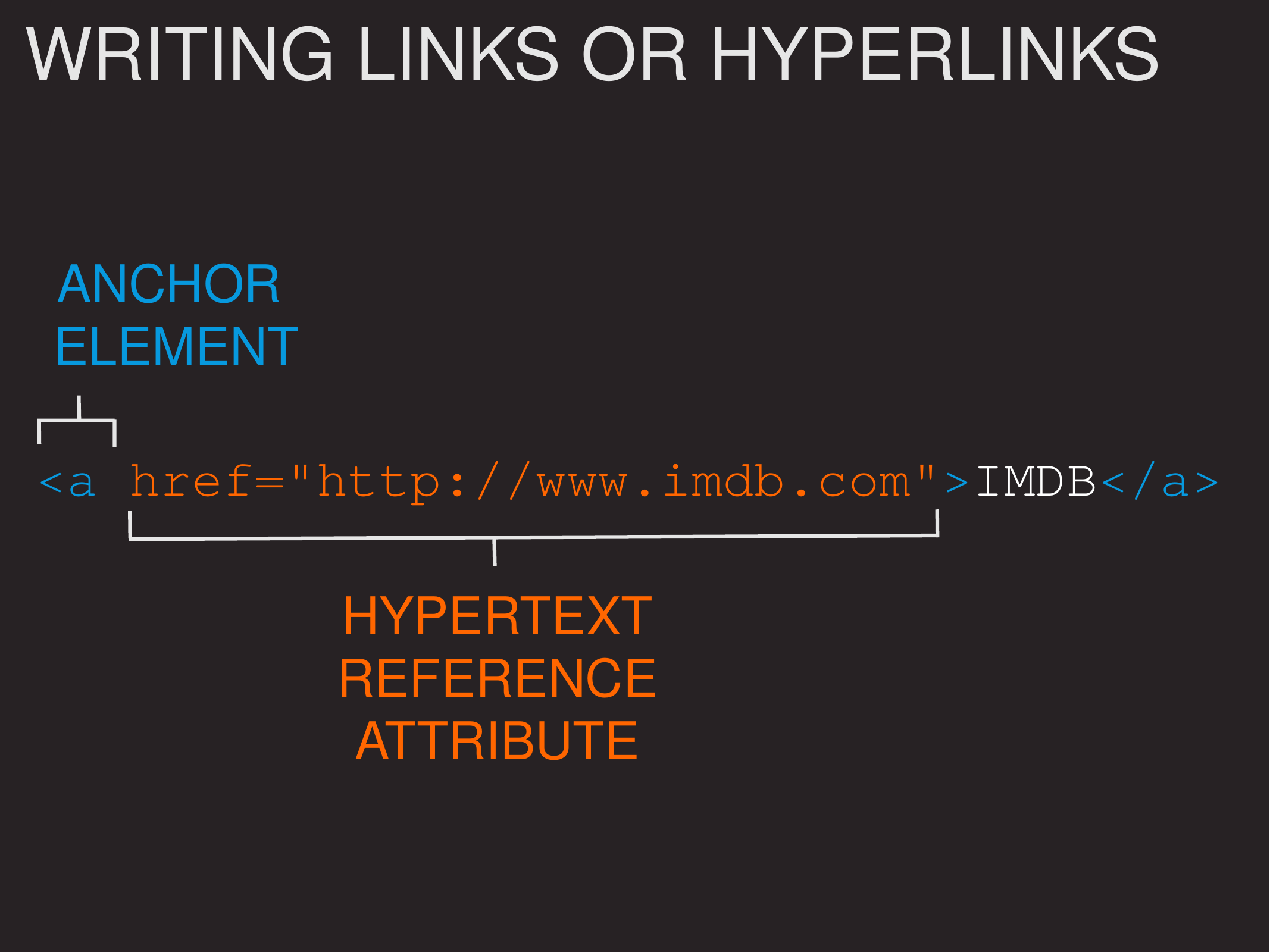

WRITING LINKS OR HYPERLINKS
ANCHOR
ELEMENT

<a href="http://www.imdb.com">IMDB</a>

HYPERTEXT
REFERENCE
ATTRIBUTE